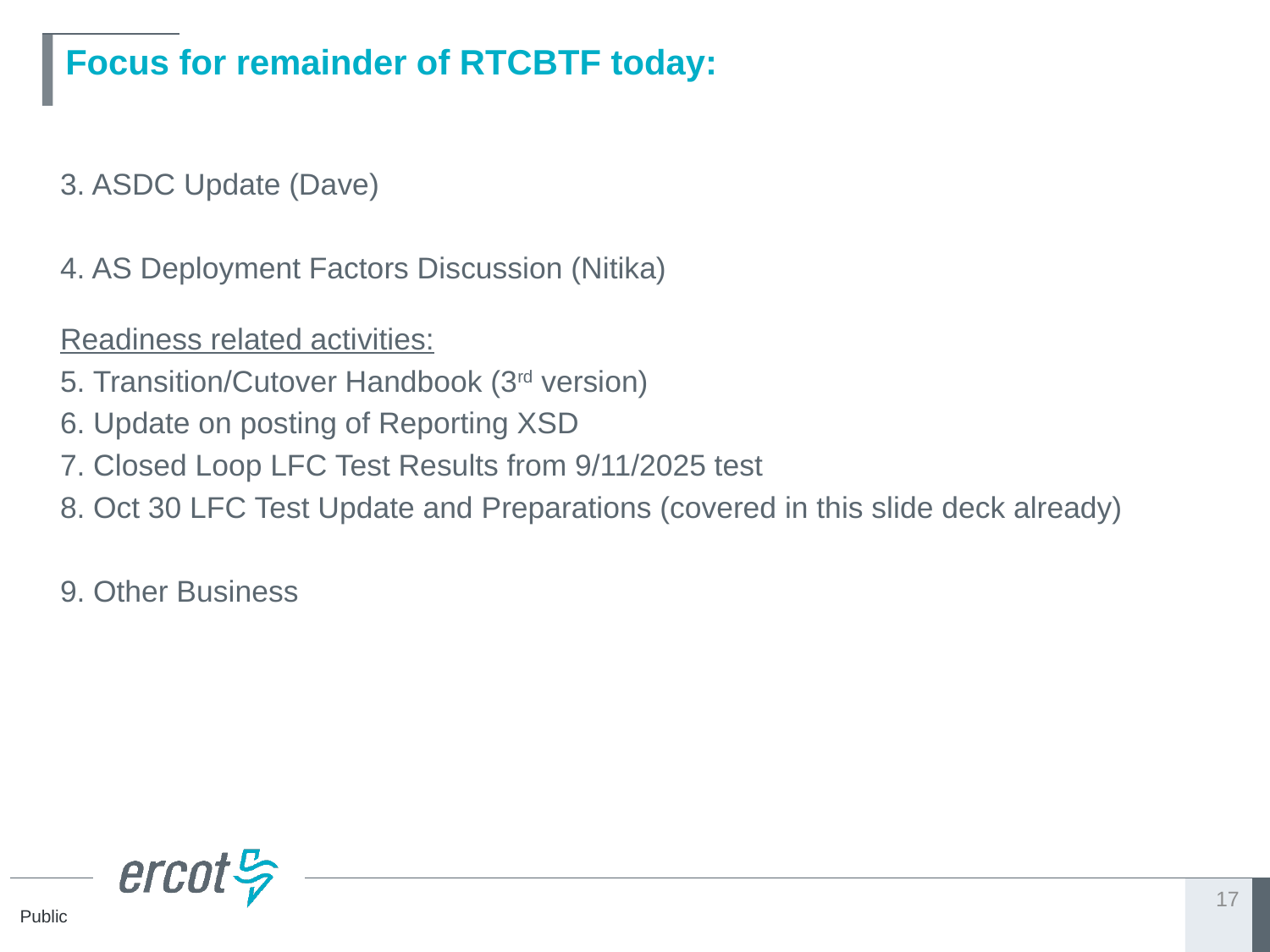

# Focus for remainder of RTCBTF today:

3. ASDC Update (Dave)

4. AS Deployment Factors Discussion (Nitika)

Readiness related activities:
5. Transition/Cutover Handbook (3rd version)
6. Update on posting of Reporting XSD
7. Closed Loop LFC Test Results from 9/11/2025 test
8. Oct 30 LFC Test Update and Preparations (covered in this slide deck already)

9. Other Business